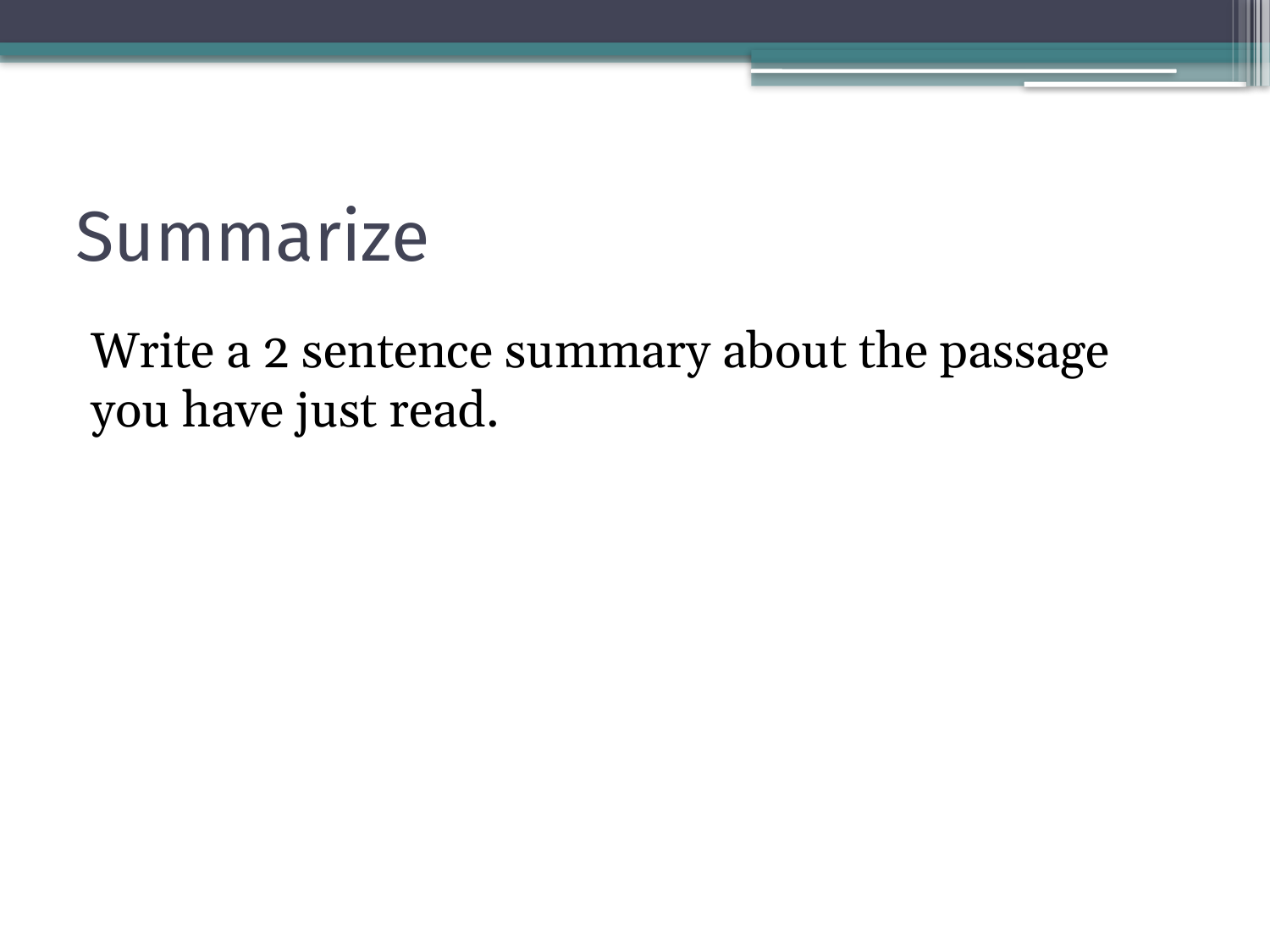

# Summarize
Write a 2 sentence summary about the passage you have just read.